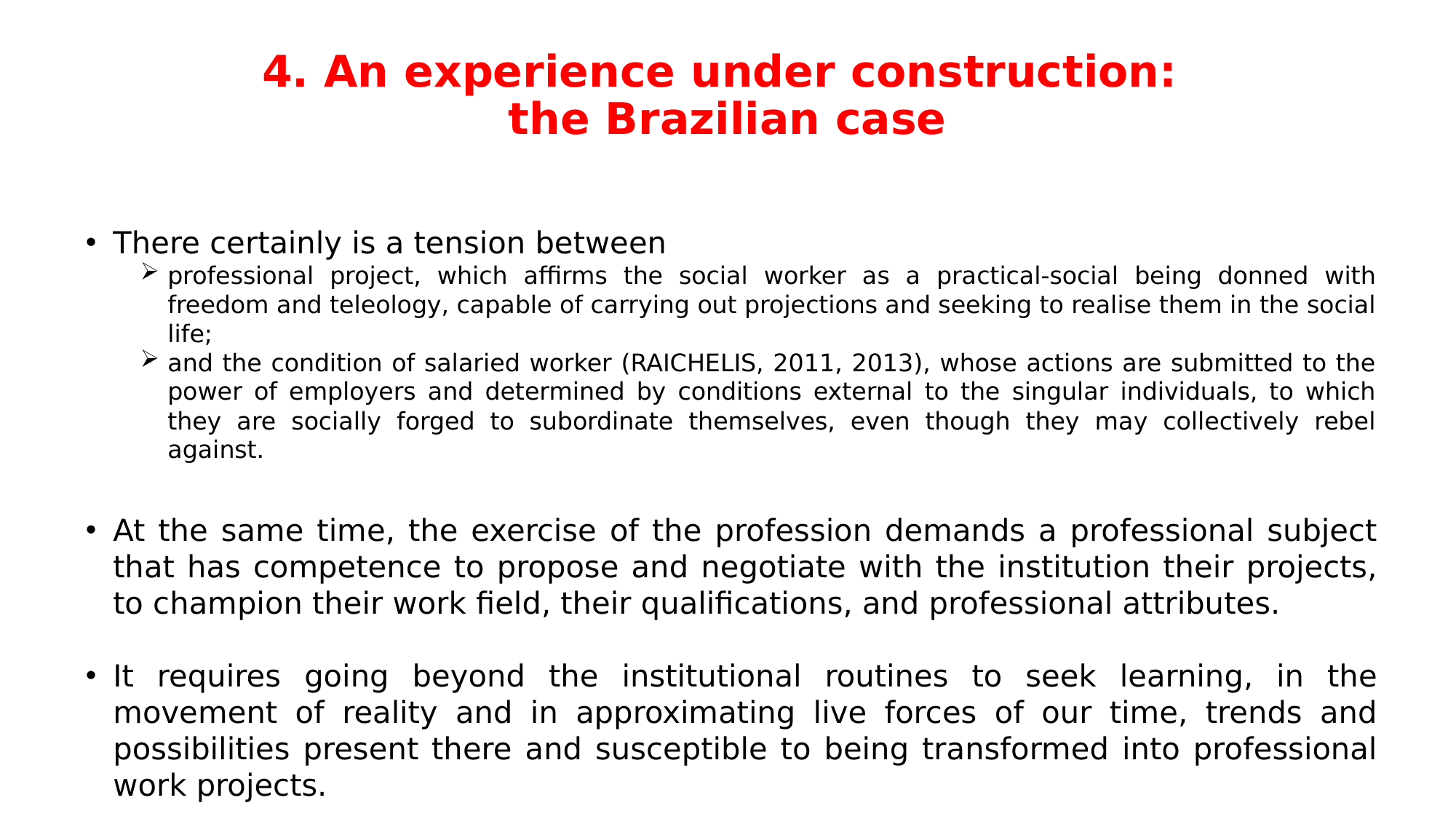

# 4. An experience under construction: the Brazilian case
There certainly is a tension between
professional project, which affirms the social worker as a practical-social being donned with freedom and teleology, capable of carrying out projections and seeking to realise them in the social life;
and the condition of salaried worker (RAICHELIS, 2011, 2013), whose actions are submitted to the power of employers and determined by conditions external to the singular individuals, to which they are socially forged to subordinate themselves, even though they may collectively rebel against.

At the same time, the exercise of the profession demands a professional subject that has competence to propose and negotiate with the institution their projects, to champion their work field, their qualifications, and professional attributes.

It requires going beyond the institutional routines to seek learning, in the movement of reality and in approximating live forces of our time, trends and possibilities present there and susceptible to being transformed into professional work projects.